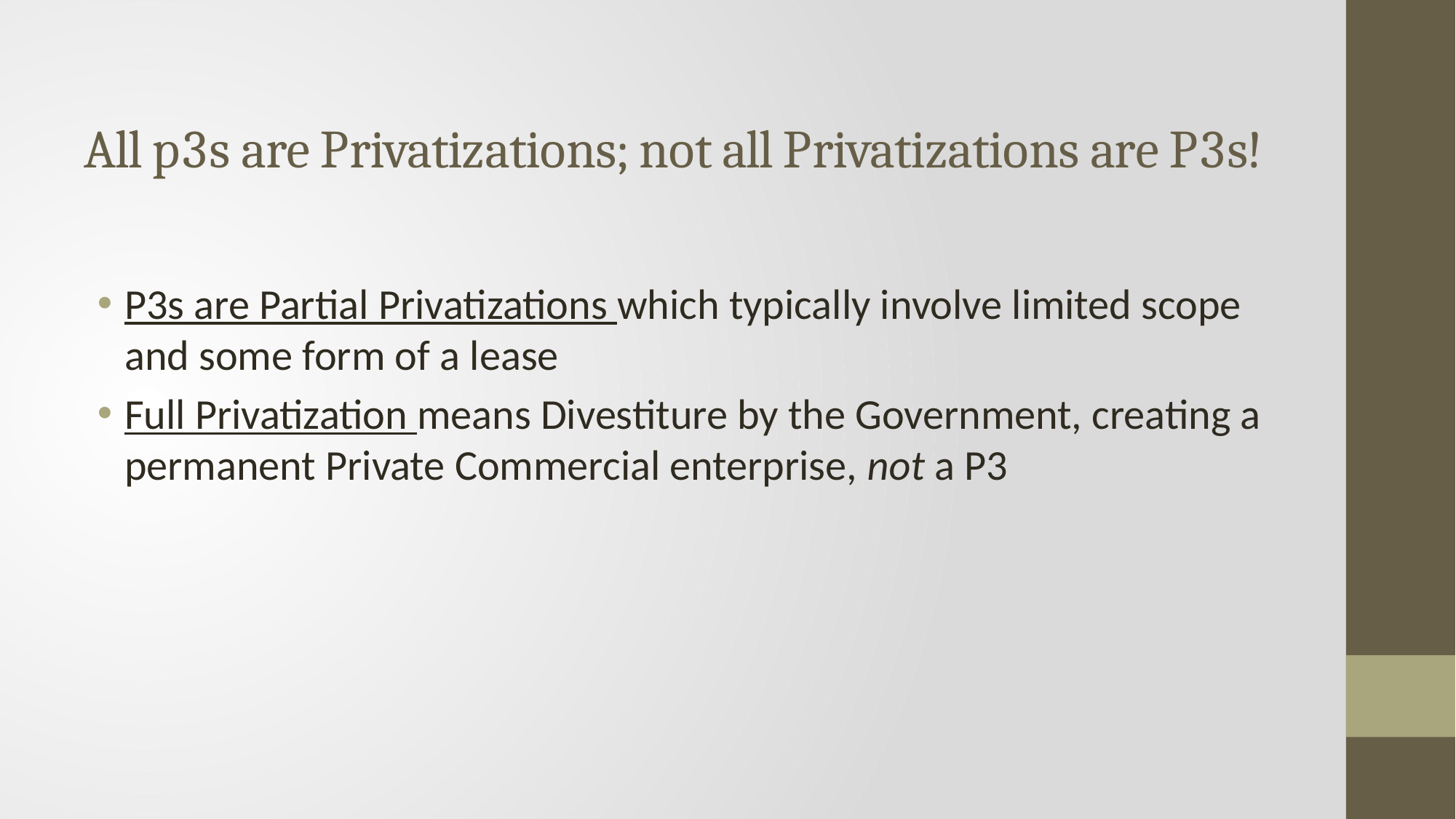

# All p3s are Privatizations; not all Privatizations are P3s!
P3s are Partial Privatizations which typically involve limited scope and some form of a lease
Full Privatization means Divestiture by the Government, creating a permanent Private Commercial enterprise, not a P3